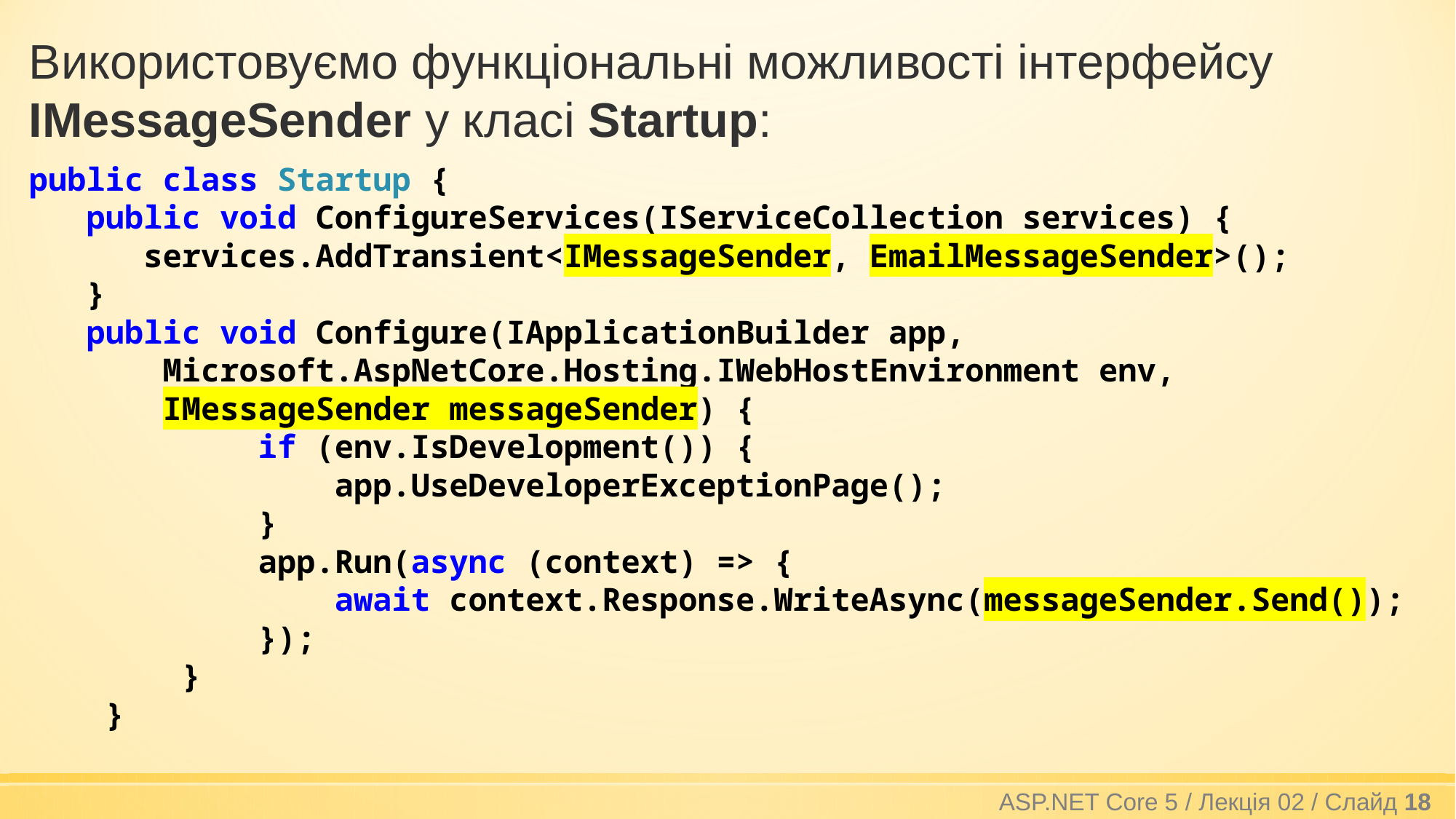

Використовуємо функціональні можливості інтерфейсу IMessageSender у класі Startup:
public class Startup {
   public void ConfigureServices(IServiceCollection services) {
      services.AddTransient<IMessageSender, EmailMessageSender>();
   }
   public void Configure(IApplicationBuilder app,
       Microsoft.AspNetCore.Hosting.IWebHostEnvironment env,
       IMessageSender messageSender) {
            if (env.IsDevelopment()) {
                app.UseDeveloperExceptionPage();
            }
            app.Run(async (context) => {
                await context.Response.WriteAsync(messageSender.Send());
            });
        }
    }
ASP.NET Core 5 / Лекція 02 / Слайд 18